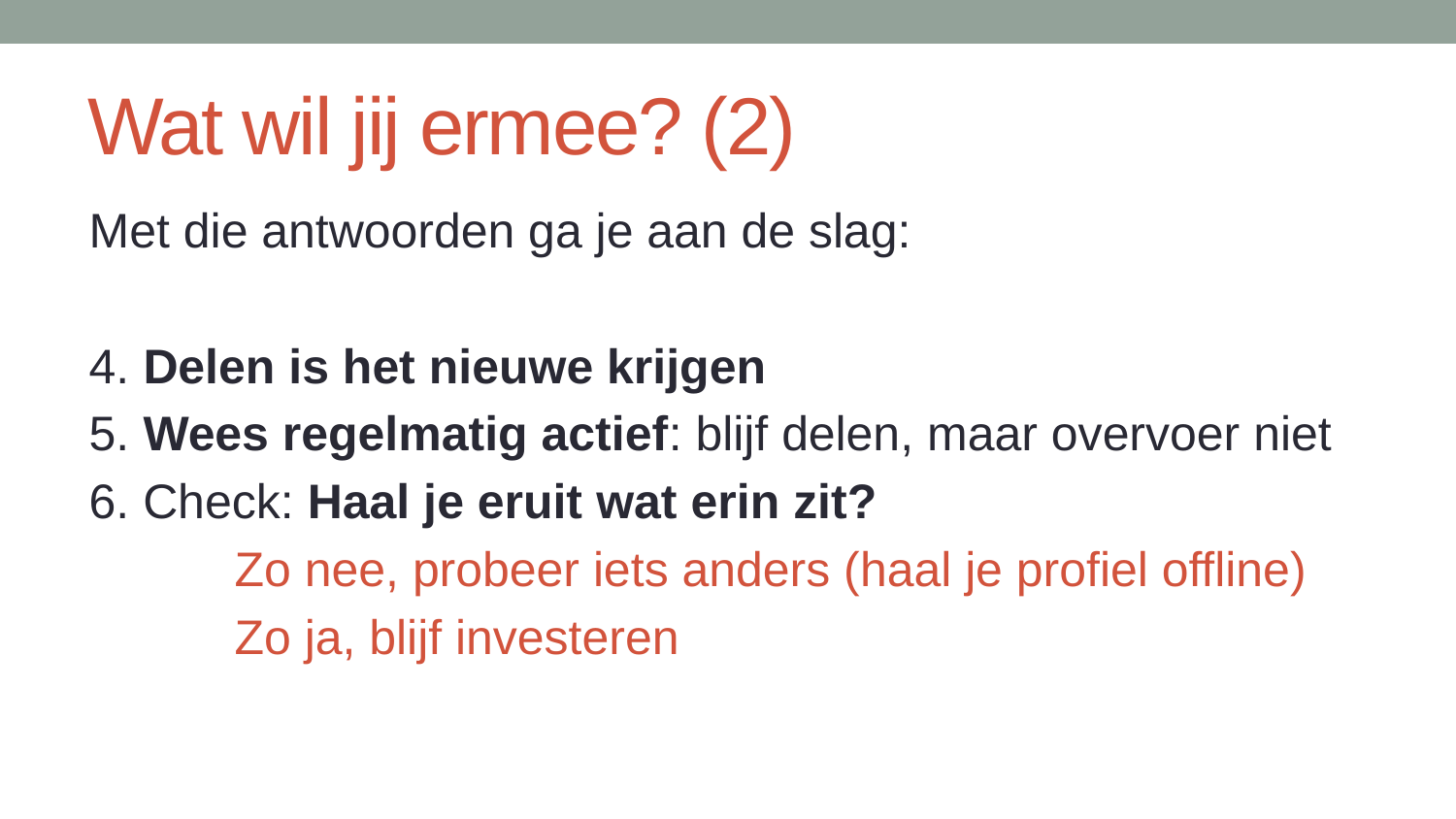

# Wat wil jij ermee? (2)
Met die antwoorden ga je aan de slag:

4. Delen is het nieuwe krijgen
5. Wees regelmatig actief: blijf delen, maar overvoer niet
6. Check: Haal je eruit wat erin zit?
	Zo nee, probeer iets anders (haal je profiel offline)
	Zo ja, blijf investeren